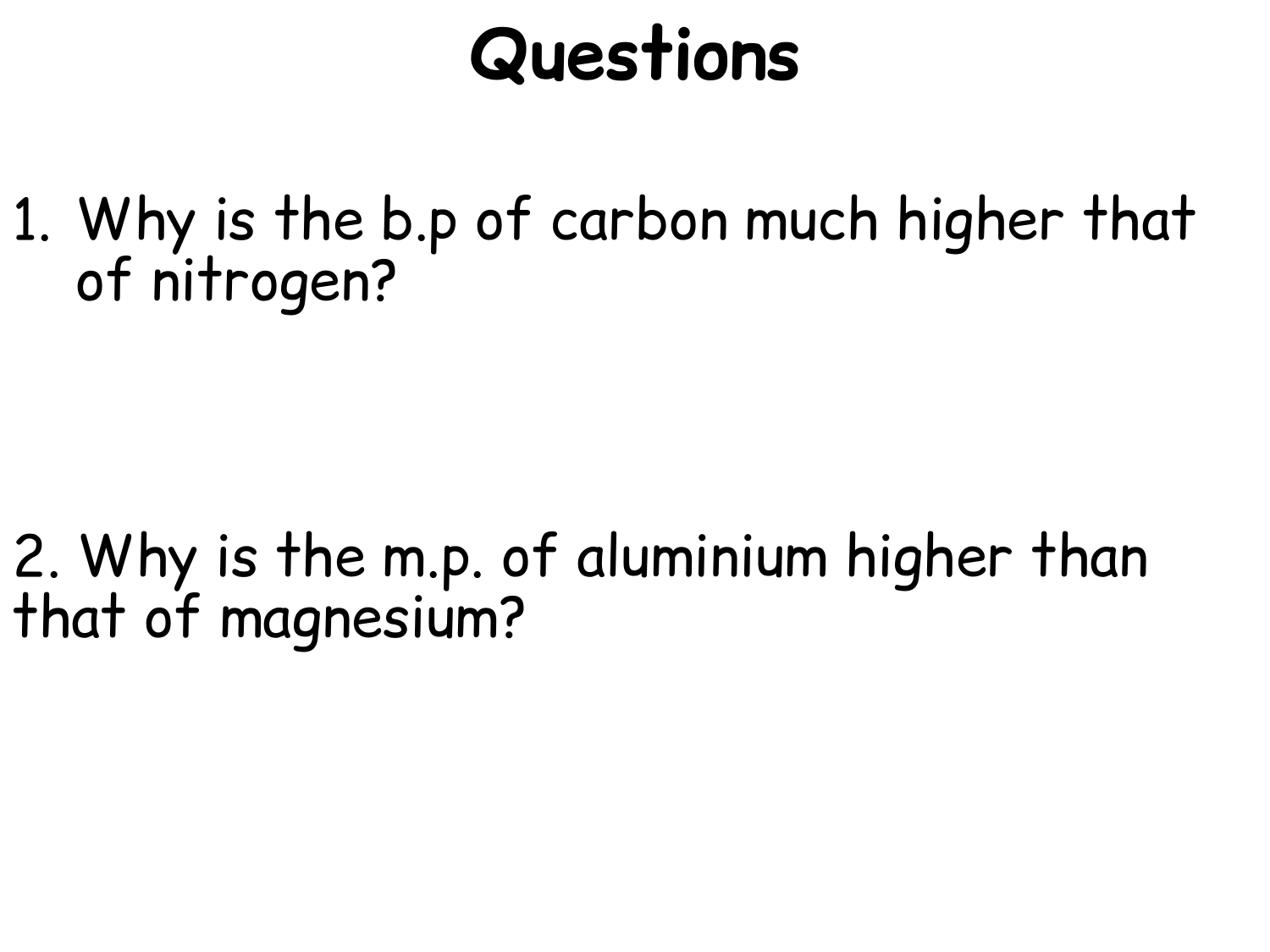

Questions
Why is the b.p of carbon much higher that of nitrogen?

2. Why is the m.p. of aluminium higher than that of magnesium?